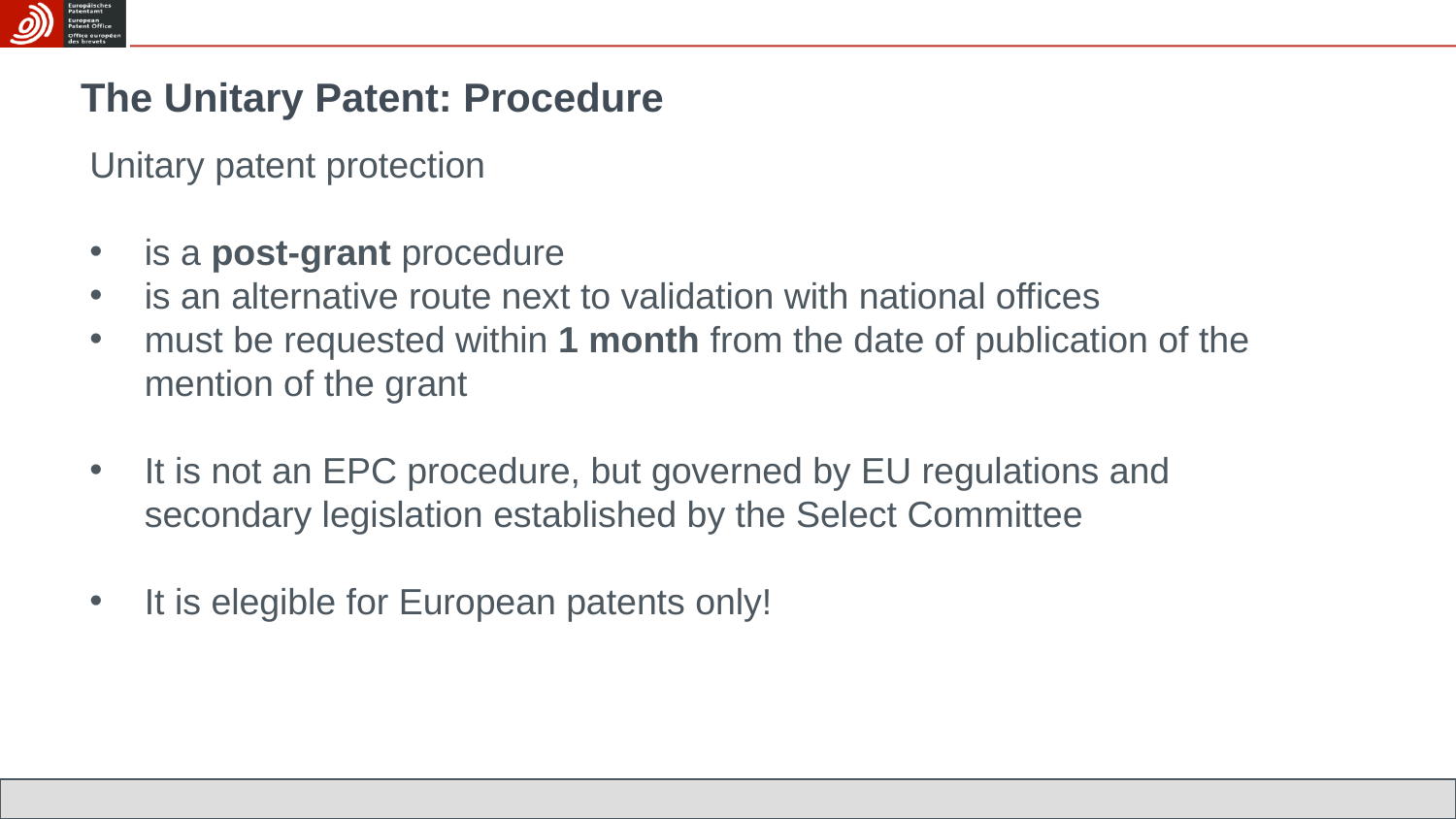

The Unitary Patent: Procedure
Unitary patent protection

is a post-grant procedure
is an alternative route next to validation with national offices
must be requested within 1 month from the date of publication of the mention of the grant

It is not an EPC procedure, but governed by EU regulations and secondary legislation established by the Select Committee

It is elegible for European patents only!